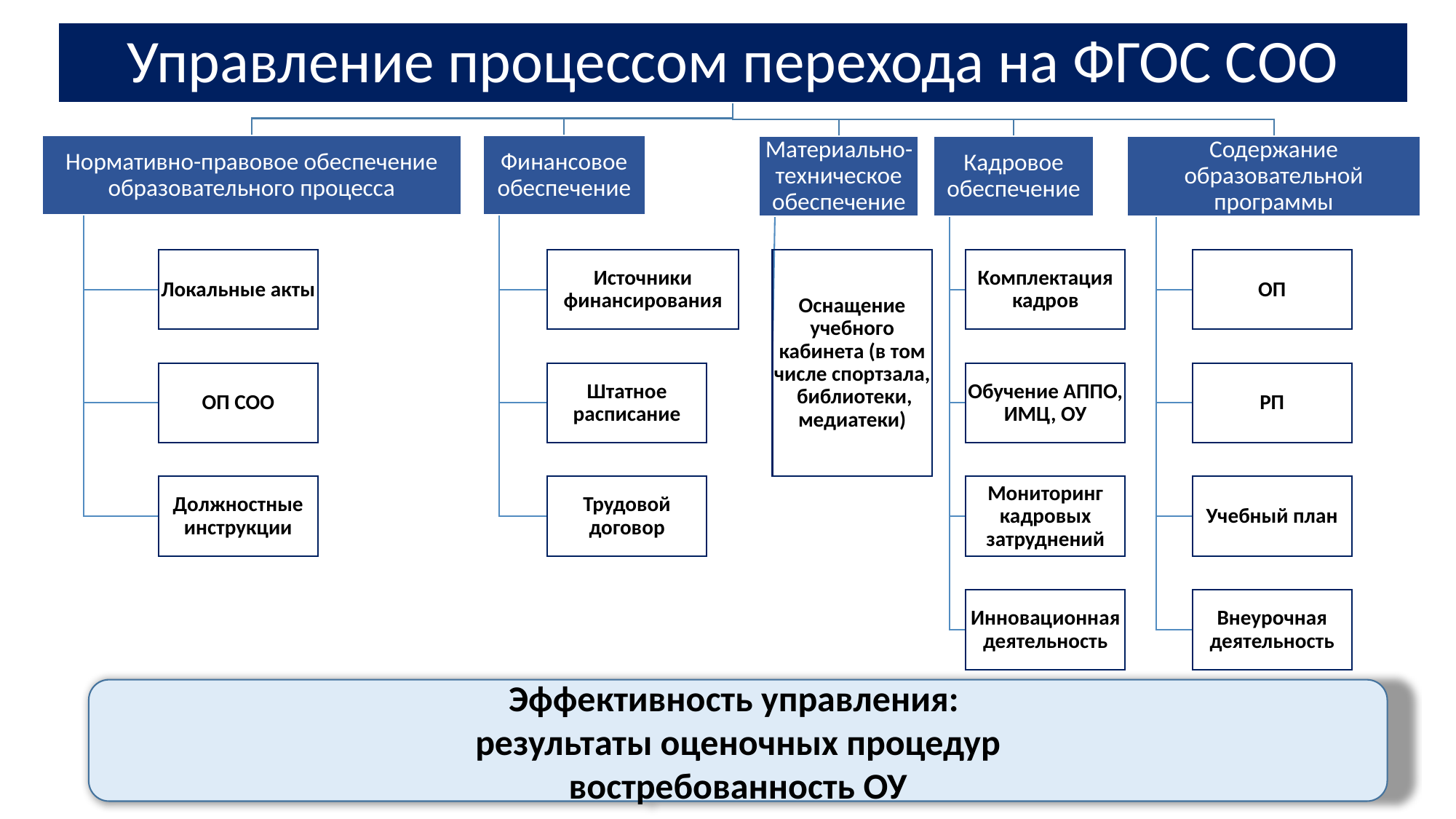

Управление процессом перехода на ФГОС СОО
Нормативно-правовое обеспечение образовательного процесса
Локальные акты
ОП СОО
Должностные инструкции
Финансовое обеспечение
Источники финансирования
Штатное расписание
Трудовой договор
Материально-техническое обеспечение
Оснащение учебного кабинета (в том числе спортзала,  библиотеки, медиатеки)
Кадровое обеспечение
Комплектация кадров
Обучение АППО, ИМЦ, ОУ
Мониторинг кадровых затруднений
Инновационная деятельность
Содержание образовательной программы
ОП
РП
Учебный план
Внеурочная деятельность
Эффективность управления:
результаты оценочных процедур
востребованность ОУ